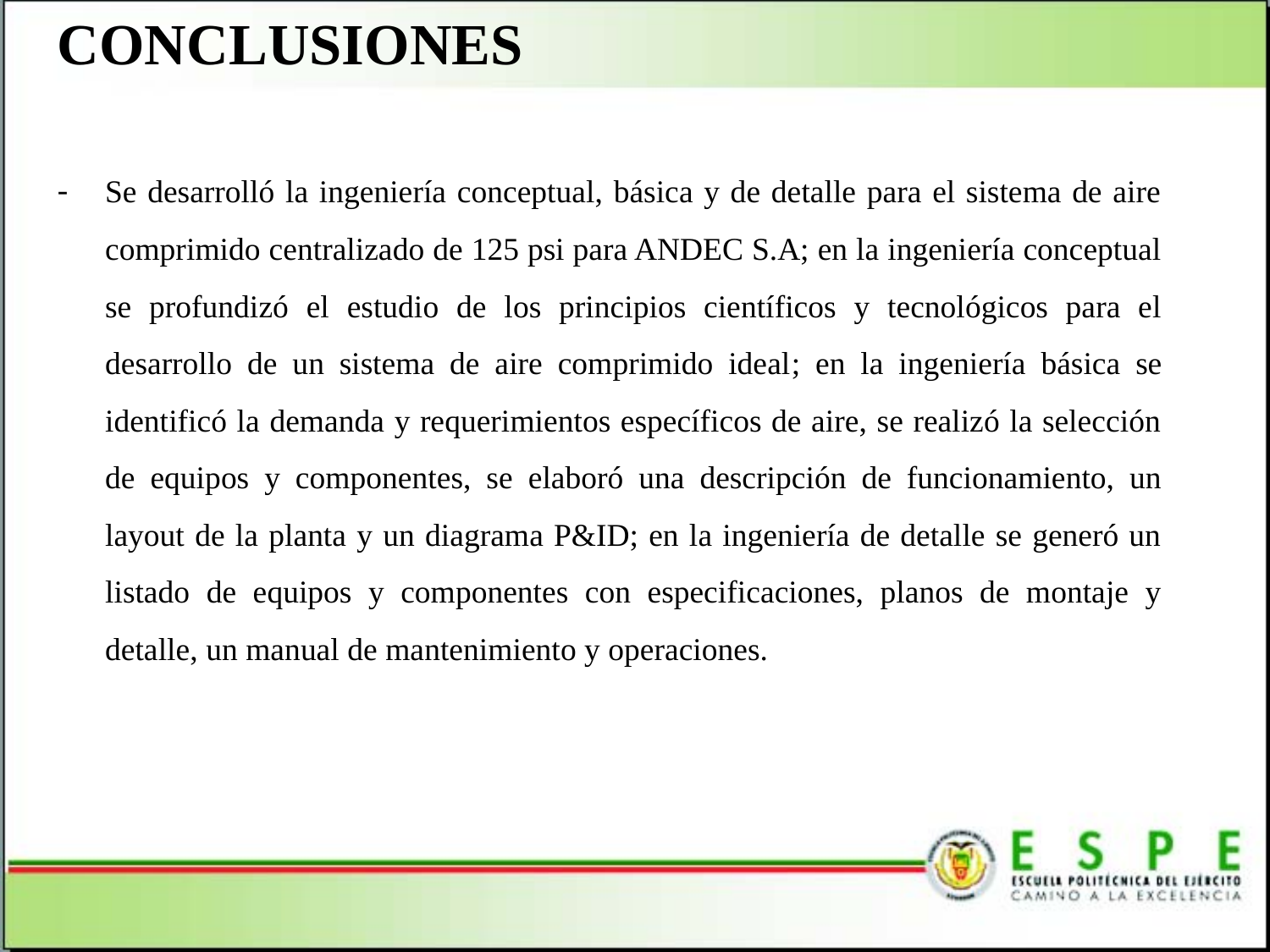

CONCLUSIONES
Se desarrolló la ingeniería conceptual, básica y de detalle para el sistema de aire comprimido centralizado de 125 psi para ANDEC S.A; en la ingeniería conceptual se profundizó el estudio de los principios científicos y tecnológicos para el desarrollo de un sistema de aire comprimido ideal; en la ingeniería básica se identificó la demanda y requerimientos específicos de aire, se realizó la selección de equipos y componentes, se elaboró una descripción de funcionamiento, un layout de la planta y un diagrama P&ID; en la ingeniería de detalle se generó un listado de equipos y componentes con especificaciones, planos de montaje y detalle, un manual de mantenimiento y operaciones.